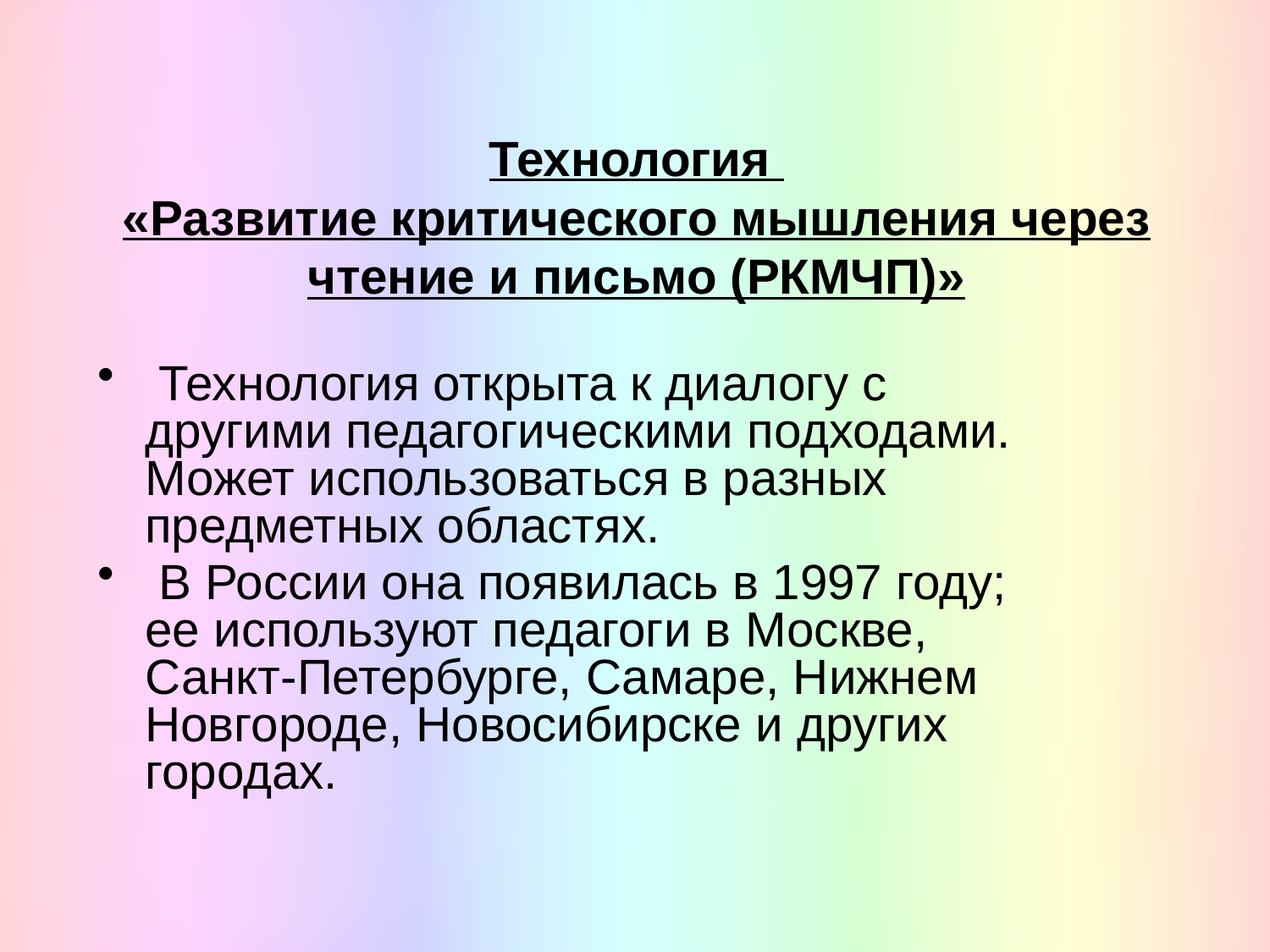

# Технология «Развитие критического мышления через чтение и письмо (РКМЧП)»
 Технология открыта к диалогу с другими педагогическими подходами. Может использоваться в разных предметных областях.
 В России она появилась в 1997 году; ее используют педагоги в Москве, Санкт-Петербурге, Самаре, Нижнем Новгороде, Новосибирске и других городах.